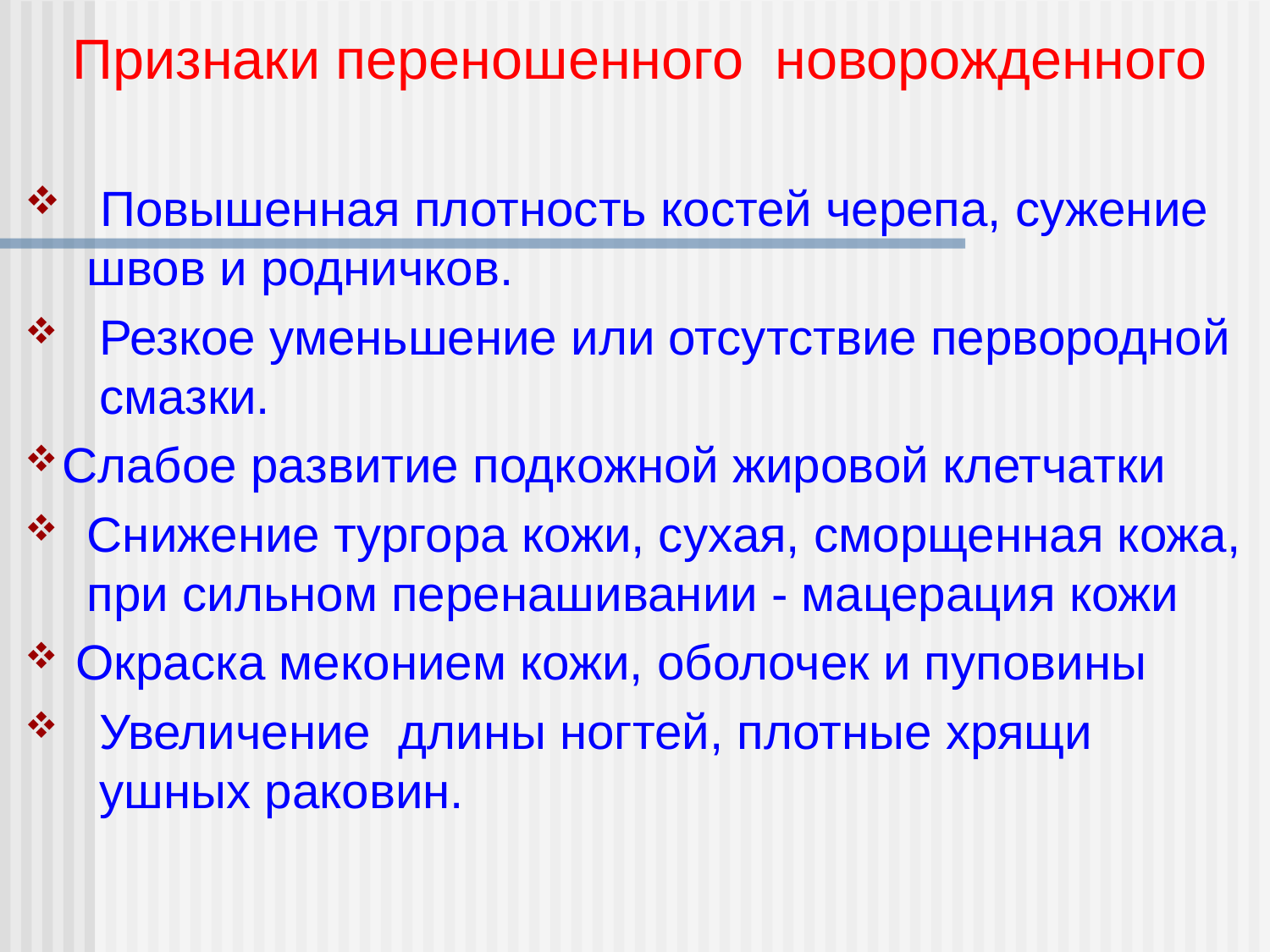

Признаки переношенного  новорожденного
 Повышенная плотность костей черепа, сужение  швов и родничков.
Резкое уменьшение или отсутствие первородной смазки.
Слабое развитие подкожной жировой клетчатки
Снижение тургора кожи, сухая, сморщенная кожа, при сильном перенашивании - мацерация кожи
 Окраска меконием кожи, оболочек и пуповины
Увеличение  длины ногтей, плотные хрящи ушных раковин.